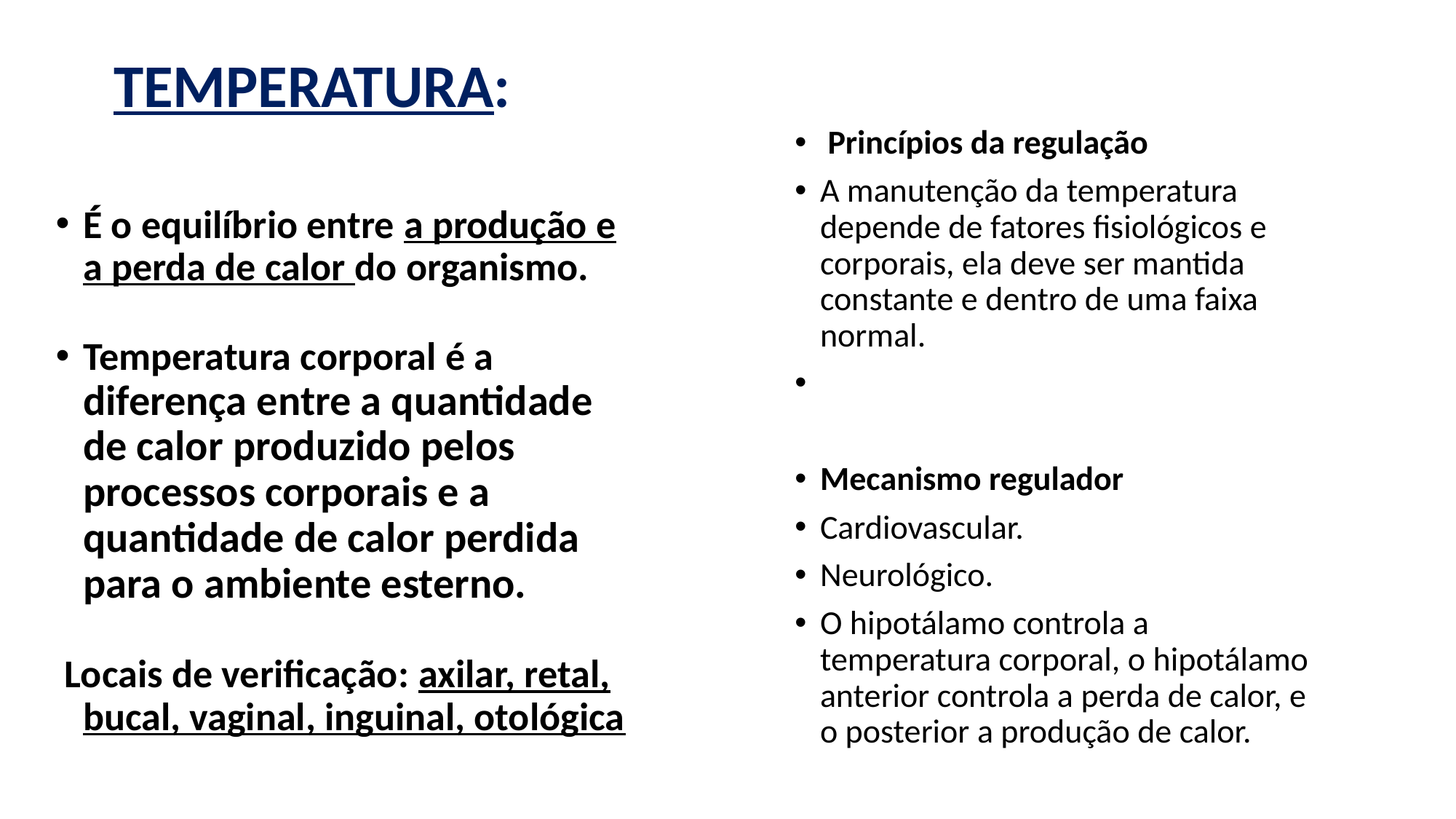

TEMPERATURA:

 Princípios da regulação
A manutenção da temperatura depende de fatores fisiológicos e corporais, ela deve ser mantida constante e dentro de uma faixa normal.

Mecanismo regulador
Cardiovascular.
Neurológico.
O hipotálamo controla a temperatura corporal, o hipotálamo anterior controla a perda de calor, e o posterior a produção de calor.

É o equilíbrio entre a produção e a perda de calor do organismo.

Temperatura corporal é a diferença entre a quantidade de calor produzido pelos processos corporais e a quantidade de calor perdida para o ambiente esterno.

 Locais de verificação: axilar, retal, bucal, vaginal, inguinal, otológica